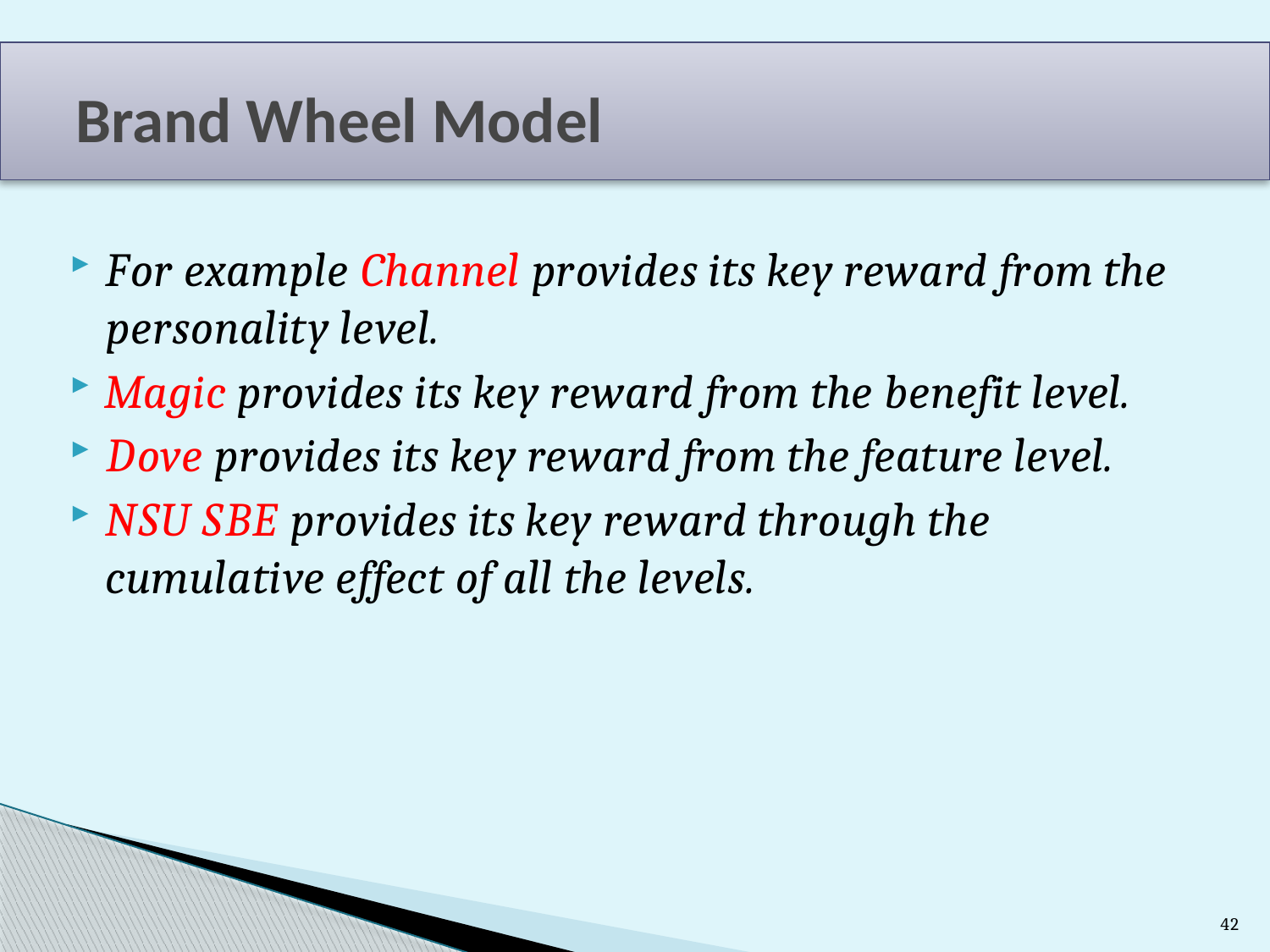

# Brand Wheel Model

For example Channel provides its key reward from the personality level.
Magic provides its key reward from the benefit level.
Dove provides its key reward from the feature level.
NSU SBE provides its key reward through the cumulative effect of all the levels.
42